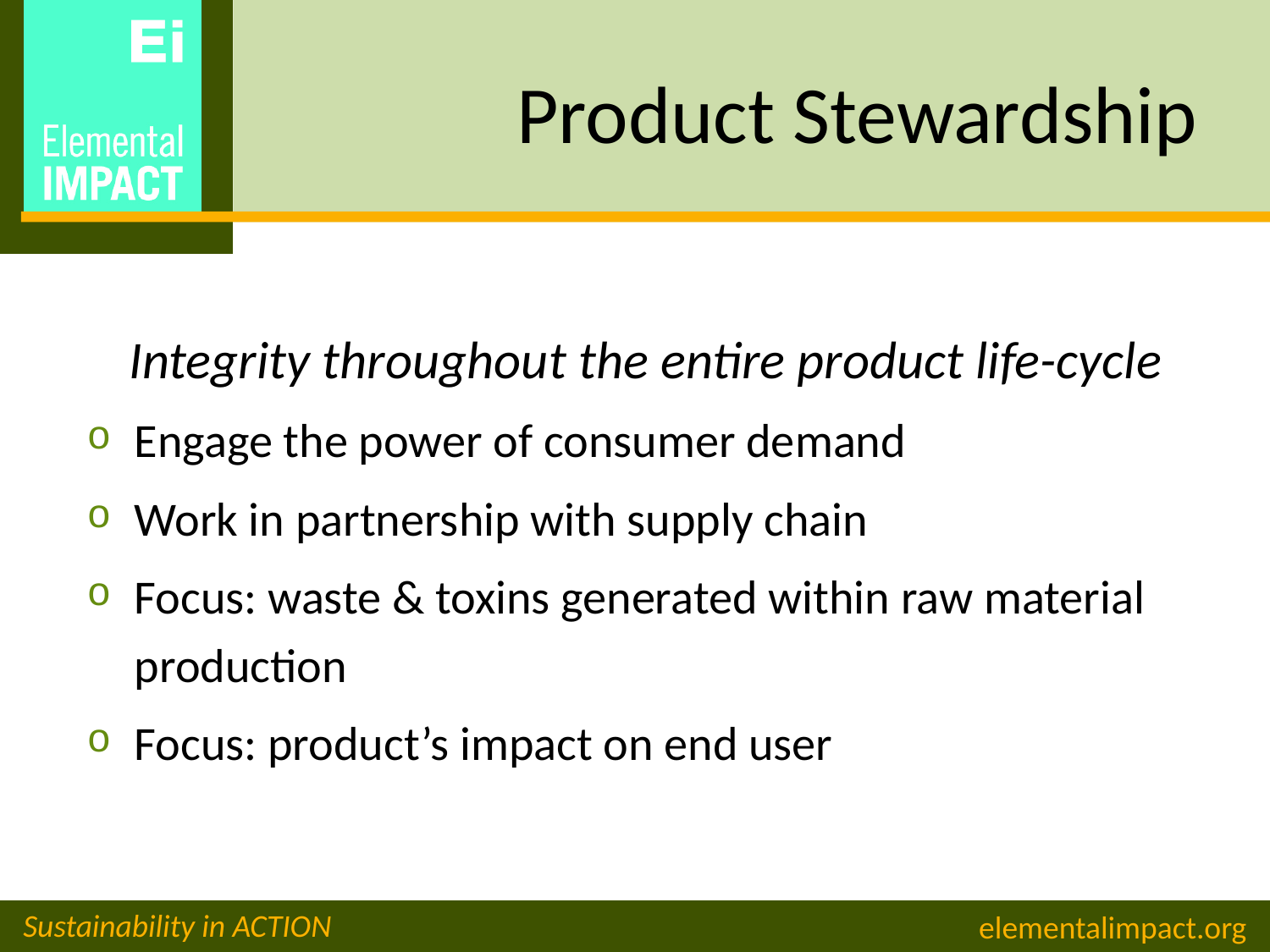

# Product Stewardship
Integrity throughout the entire product life-cycle
Engage the power of consumer demand
Work in partnership with supply chain
Focus: waste & toxins generated within raw material production
Focus: product’s impact on end user